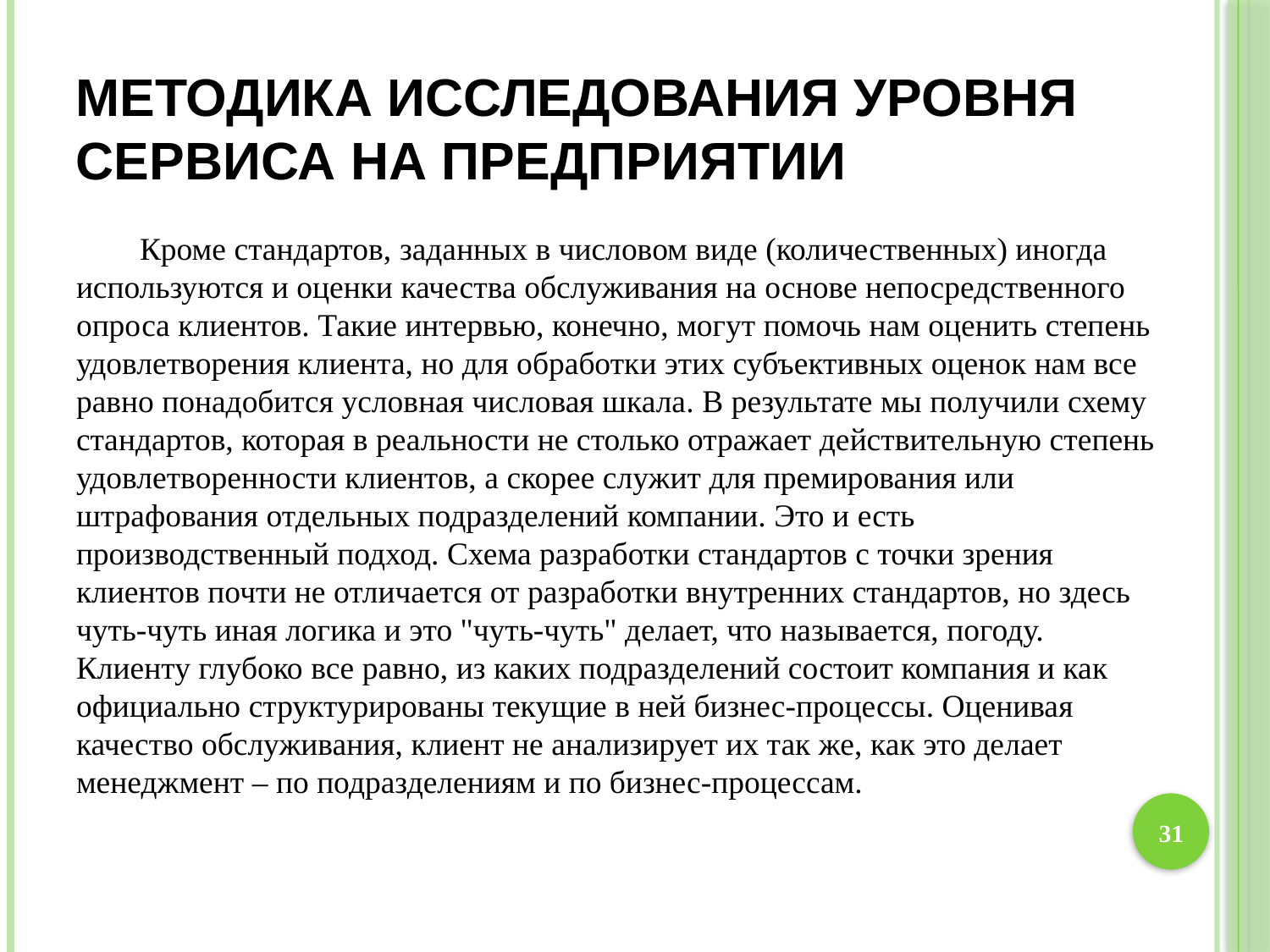

# Методика исследования уровня сервиса на предприятии
Кроме стандартов, заданных в числовом виде (количественных) иногда  используются и оценки качества обслуживания на основе непосредственного опроса клиентов. Такие интервью, конечно, могут помочь нам оценить степень удовлетворения клиента, но для обработки этих субъективных оценок нам все равно понадобится условная числовая шкала. В результате мы получили схему стандартов, которая в реальности не столько отражает действительную степень удовлетворенности клиентов, а скорее служит для премирования или штрафования отдельных подразделений компании. Это и есть производственный подход. Схема разработки стандартов с точки зрения клиентов почти не отличается от разработки внутренних стандартов, но здесь чуть-чуть иная логика и это "чуть-чуть" делает, что называется, погоду. Клиенту глубоко все равно, из каких подразделений состоит компания и как официально структурированы текущие в ней бизнес-процессы. Оценивая качество обслуживания, клиент не анализирует их так же, как это делает менеджмент – по подразделениям и по бизнес-процессам.
31